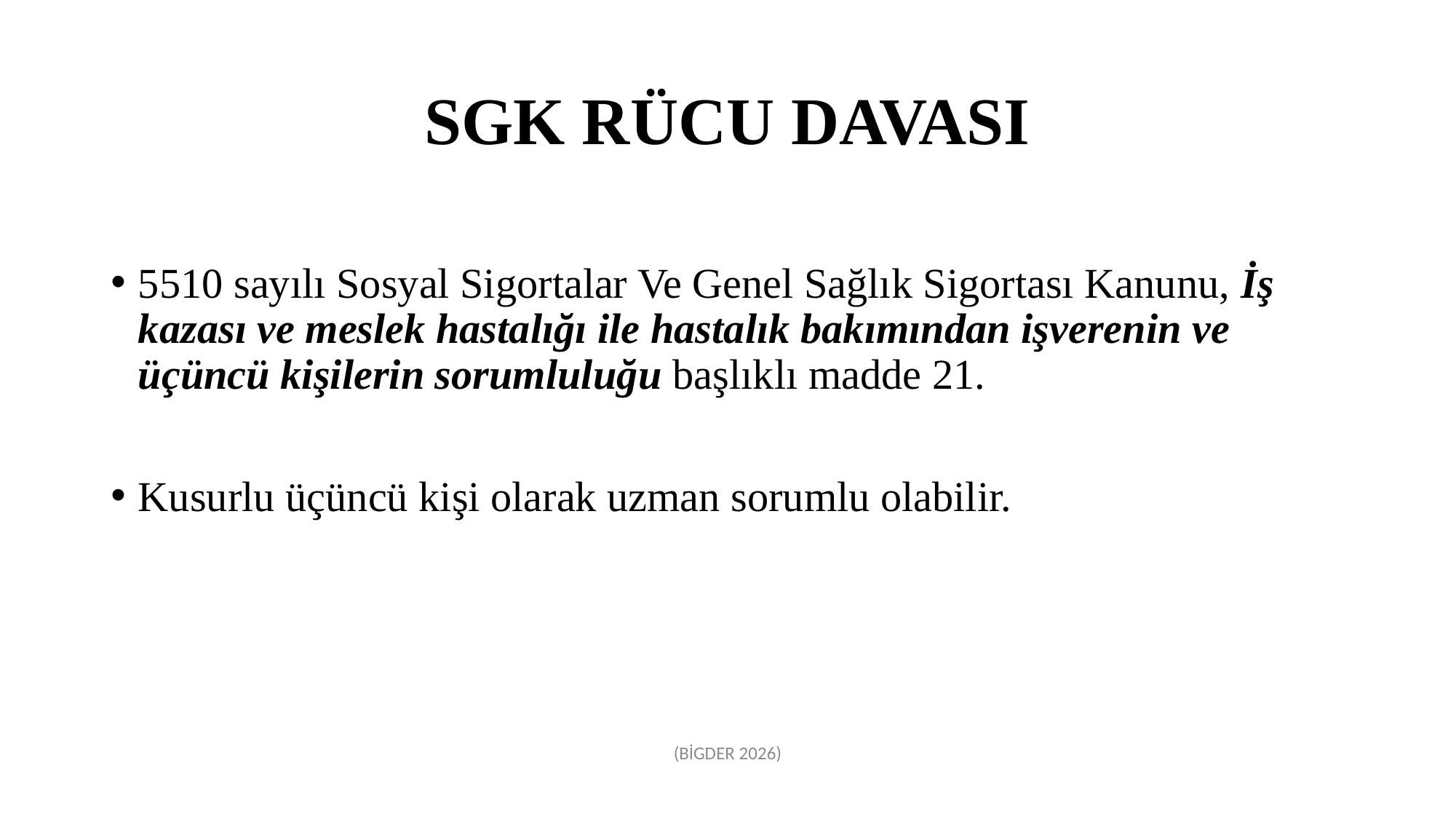

# SGK RÜCU DAVASI
5510 sayılı Sosyal Sigortalar Ve Genel Sağlık Sigortası Kanunu, İş kazası ve meslek hastalığı ile hastalık bakımından işverenin ve üçüncü kişilerin sorumluluğu başlıklı madde 21.

Kusurlu üçüncü kişi olarak uzman sorumlu olabilir.

(BİGDER 2026)